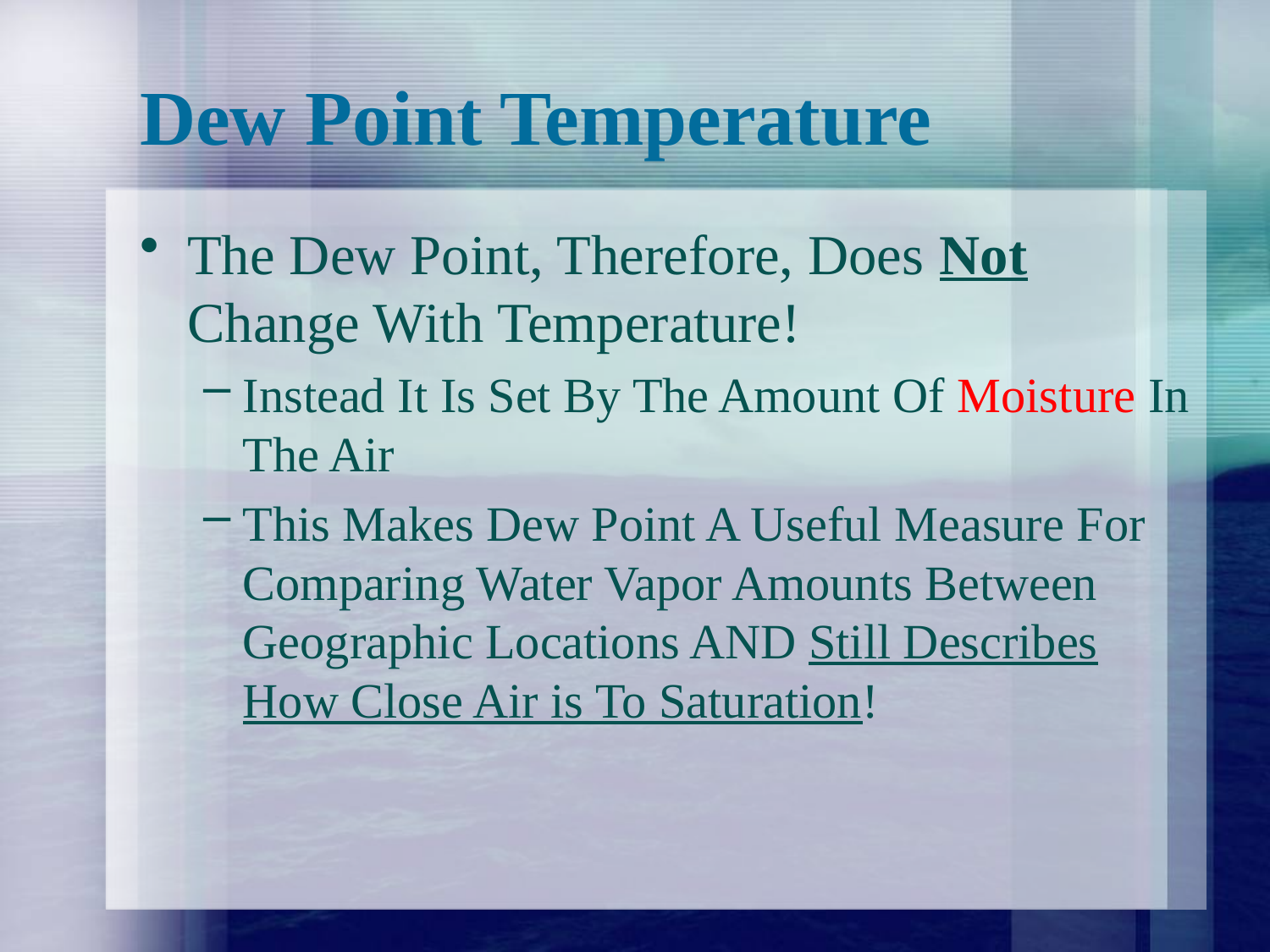

# Dew Point Temperature
The Dew Point, Therefore, Does Not Change With Temperature!
Instead It Is Set By The Amount Of Moisture In The Air
This Makes Dew Point A Useful Measure For Comparing Water Vapor Amounts Between Geographic Locations AND Still Describes How Close Air is To Saturation!